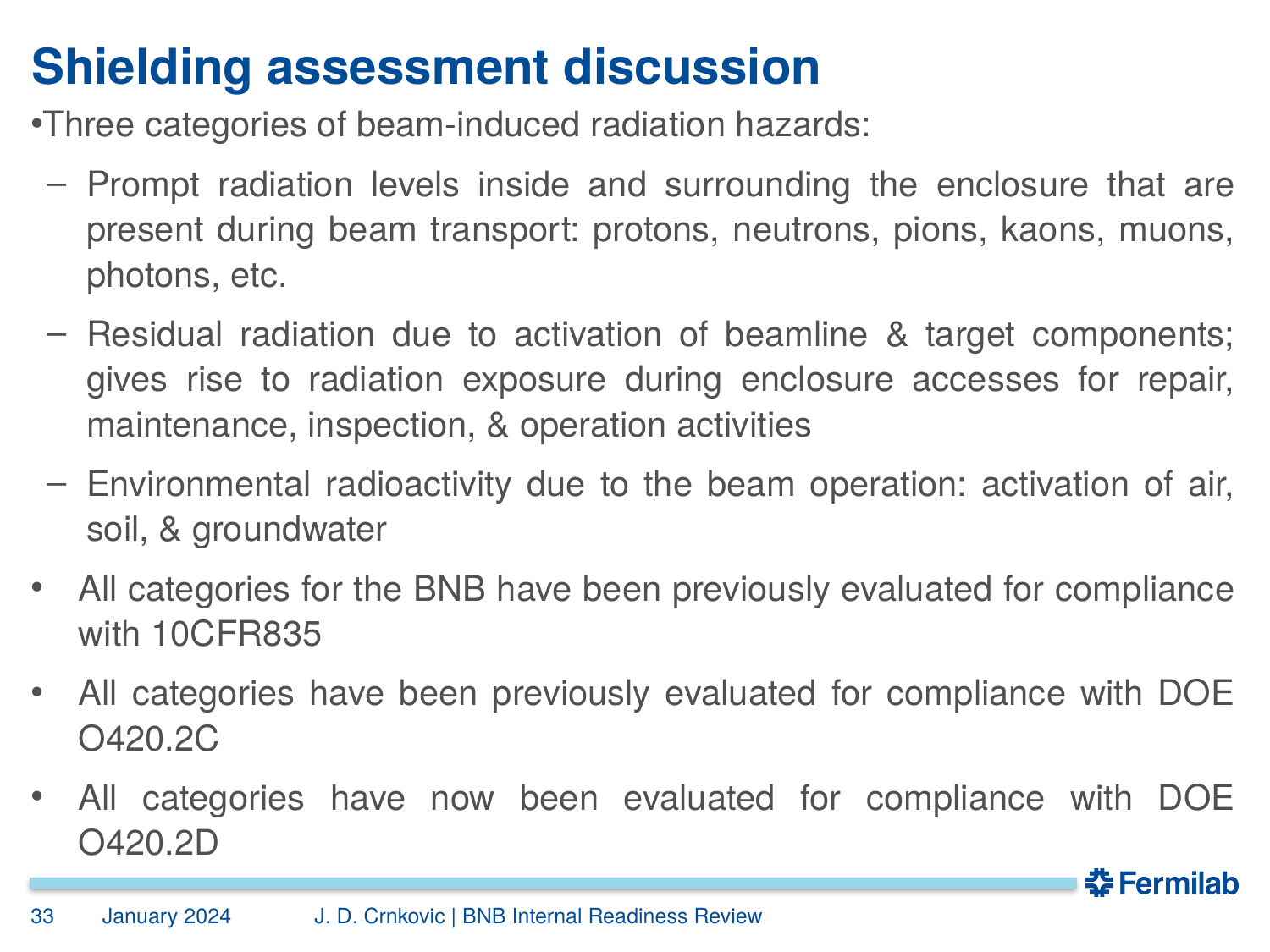

# Shielding assessment discussion
Three categories of beam-induced radiation hazards:
Prompt radiation levels inside and surrounding the enclosure that are present during beam transport: protons, neutrons, pions, kaons, muons, photons, etc.
Residual radiation due to activation of beamline & target components; gives rise to radiation exposure during enclosure accesses for repair, maintenance, inspection, & operation activities
Environmental radioactivity due to the beam operation: activation of air, soil, & groundwater
All categories for the BNB have been previously evaluated for compliance with 10CFR835
All categories have been previously evaluated for compliance with DOE O420.2C
All categories have now been evaluated for compliance with DOE O420.2D

33
January 2024
J. D. Crnkovic | BNB Internal Readiness Review